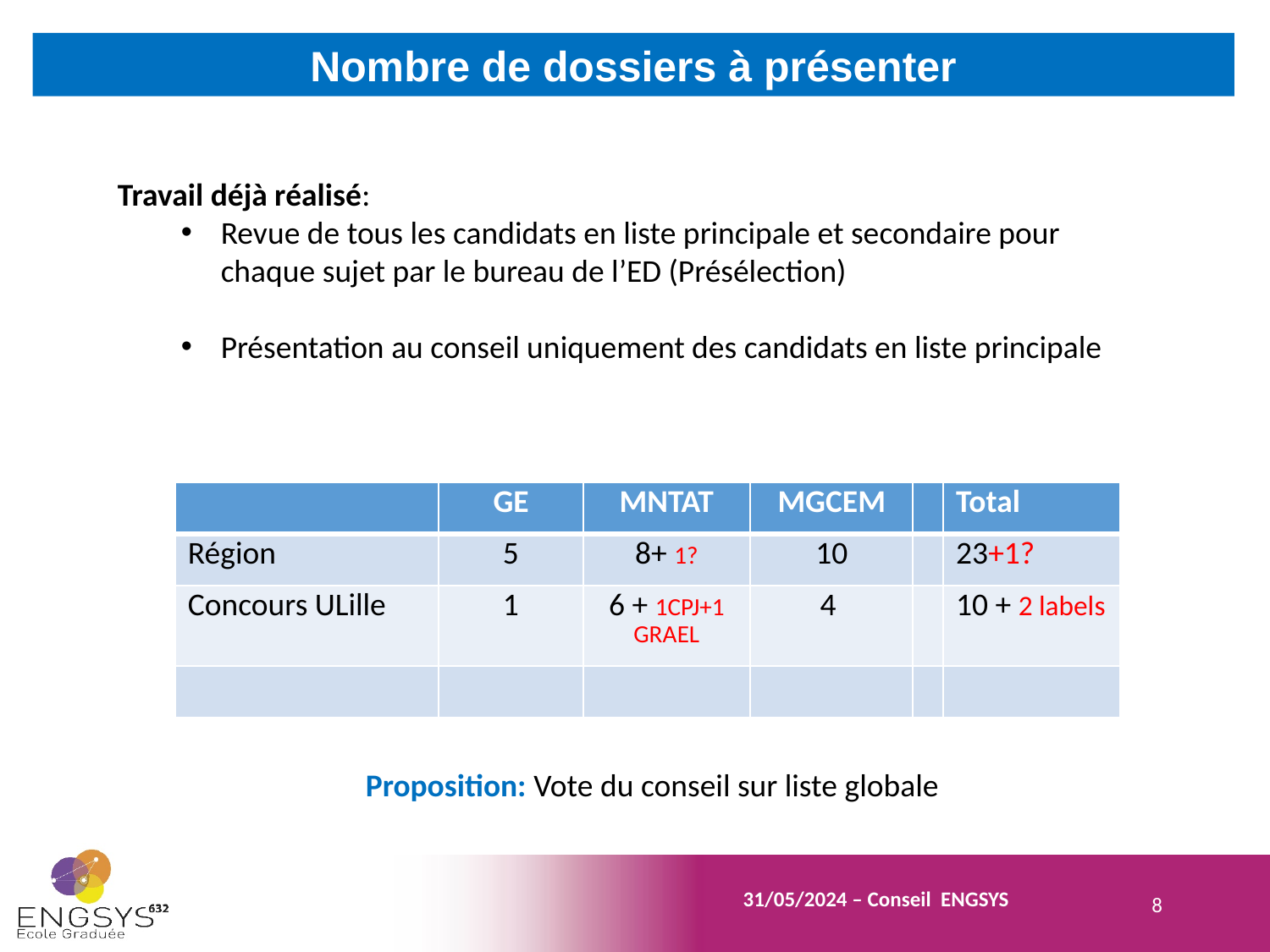

Nombre de dossiers à présenter
Travail déjà réalisé:
Revue de tous les candidats en liste principale et secondaire pour chaque sujet par le bureau de l’ED (Présélection)

Présentation au conseil uniquement des candidats en liste principale
|  | GE | MNTAT | MGCEM |  | Total |
| --- | --- | --- | --- | --- | --- |
| Région | 5 | 8+ 1? | 10 |  | 23+1? |
| Concours ULille | 1 | 6 + 1CPJ+1 GRAEL | 4 |  | 10 + 2 labels |
|  |  |  |  |  |  |
Proposition: Vote du conseil sur liste globale